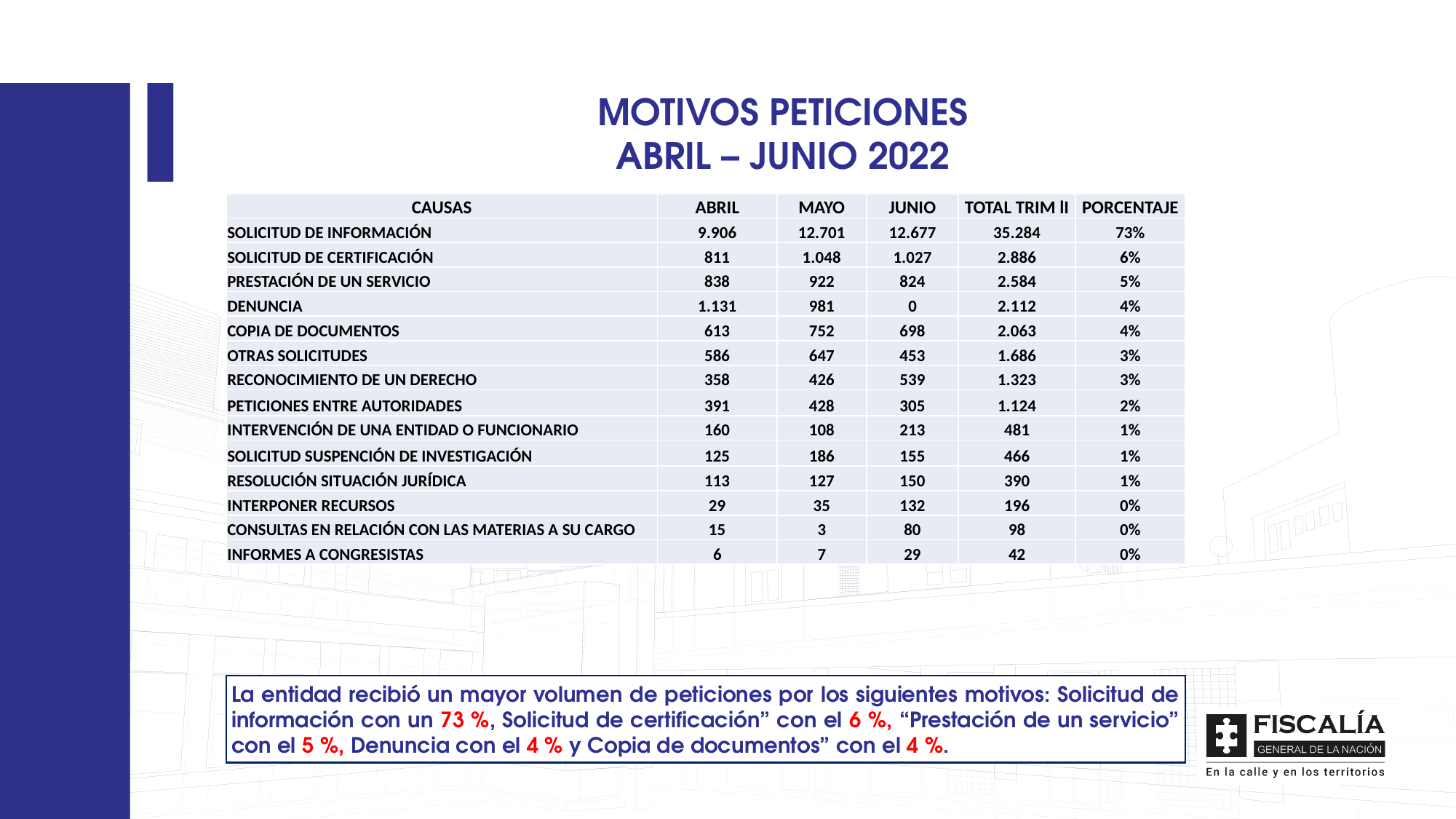

MOTIVOS PETICIONES
ABRIL – JUNIO 2022
| CAUSAS | ABRIL | MAYO | JUNIO | TOTAL TRIM lI | PORCENTAJE |
| --- | --- | --- | --- | --- | --- |
| SOLICITUD DE INFORMACIÓN | 9.906 | 12.701 | 12.677 | 35.284 | 73% |
| SOLICITUD DE CERTIFICACIÓN | 811 | 1.048 | 1.027 | 2.886 | 6% |
| PRESTACIÓN DE UN SERVICIO | 838 | 922 | 824 | 2.584 | 5% |
| DENUNCIA | 1.131 | 981 | 0 | 2.112 | 4% |
| COPIA DE DOCUMENTOS | 613 | 752 | 698 | 2.063 | 4% |
| OTRAS SOLICITUDES | 586 | 647 | 453 | 1.686 | 3% |
| RECONOCIMIENTO DE UN DERECHO | 358 | 426 | 539 | 1.323 | 3% |
| PETICIONES ENTRE AUTORIDADES | 391 | 428 | 305 | 1.124 | 2% |
| INTERVENCIÓN DE UNA ENTIDAD O FUNCIONARIO | 160 | 108 | 213 | 481 | 1% |
| SOLICITUD SUSPENCIÓN DE INVESTIGACIÓN | 125 | 186 | 155 | 466 | 1% |
| RESOLUCIÓN SITUACIÓN JURÍDICA | 113 | 127 | 150 | 390 | 1% |
| INTERPONER RECURSOS | 29 | 35 | 132 | 196 | 0% |
| CONSULTAS EN RELACIÓN CON LAS MATERIAS A SU CARGO | 15 | 3 | 80 | 98 | 0% |
| INFORMES A CONGRESISTAS | 6 | 7 | 29 | 42 | 0% |
La entidad recibió un mayor volumen de peticiones por los siguientes motivos: Solicitud de información con un 73 %, Solicitud de certificación” con el 6 %, “Prestación de un servicio” con el 5 %, Denuncia con el 4 % y Copia de documentos” con el 4 %.